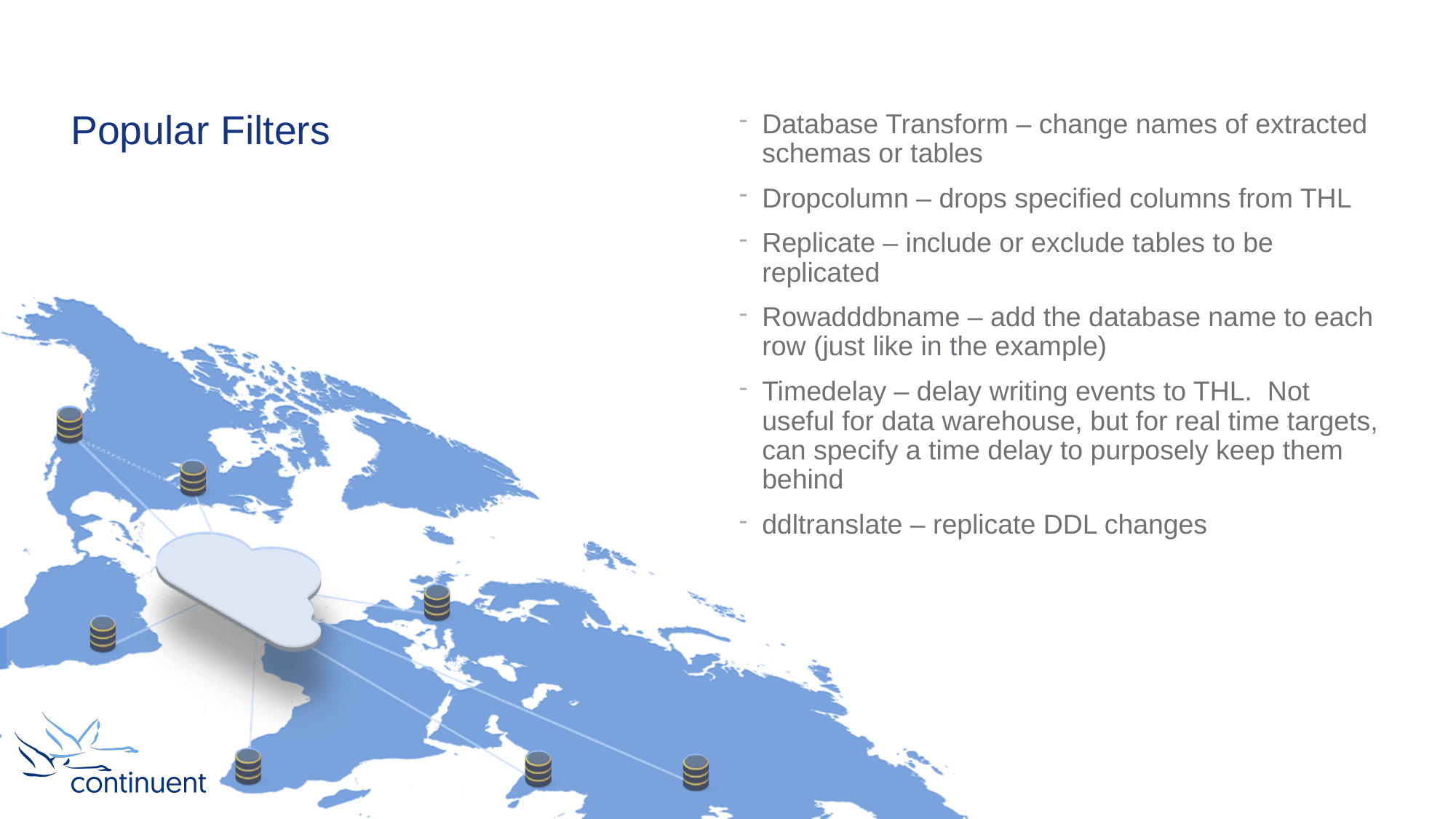

# Popular Filters
Database Transform – change names of extracted schemas or tables
Dropcolumn – drops specified columns from THL
Replicate – include or exclude tables to be replicated
Rowadddbname – add the database name to each row (just like in the example)
Timedelay – delay writing events to THL.  Not useful for data warehouse, but for real time targets, can specify a time delay to purposely keep them behind
ddltranslate – replicate DDL changes